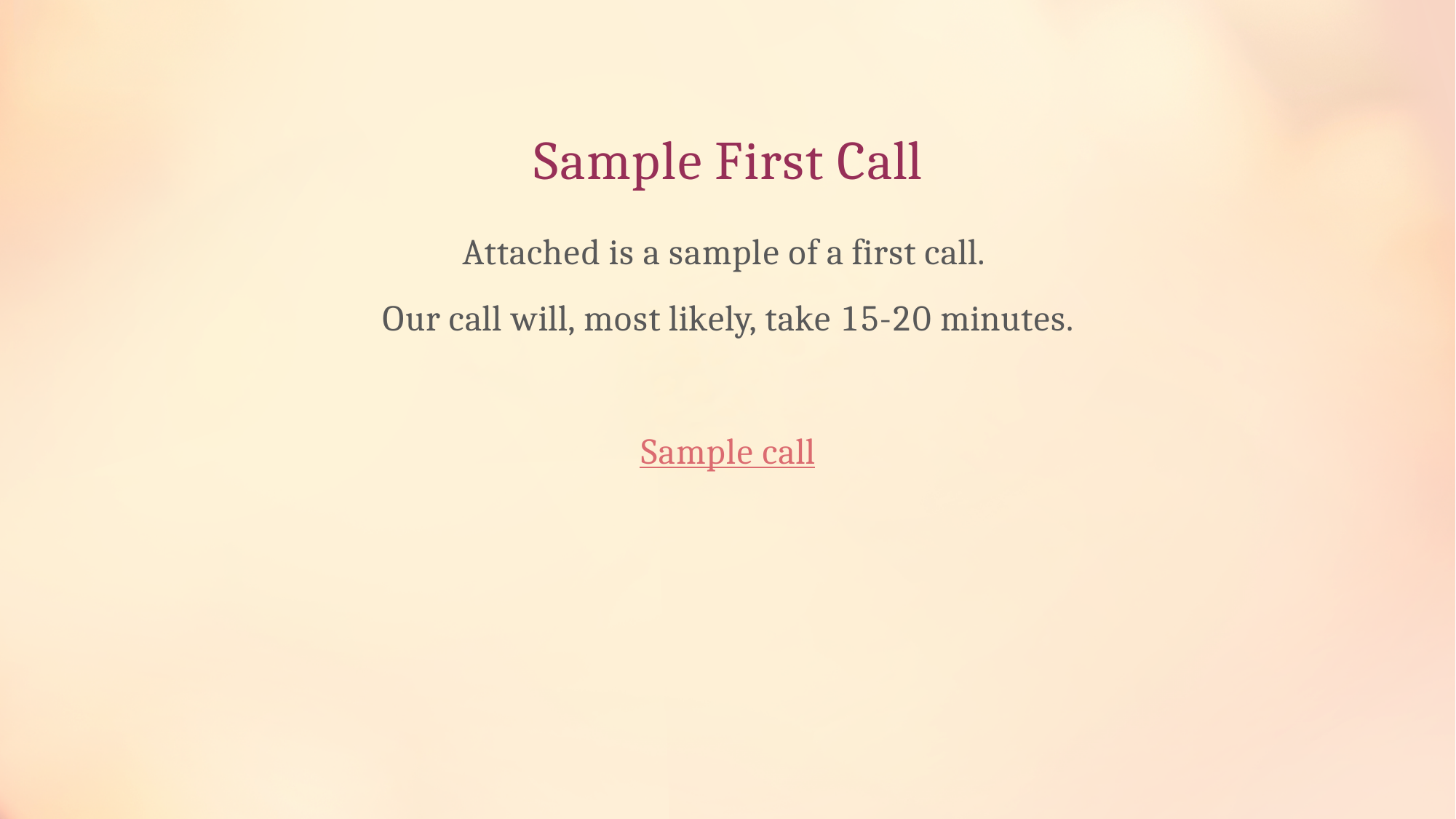

# Sample First Call
Attached is a sample of a first call.
Our call will, most likely, take 15-20 minutes.

Sample call